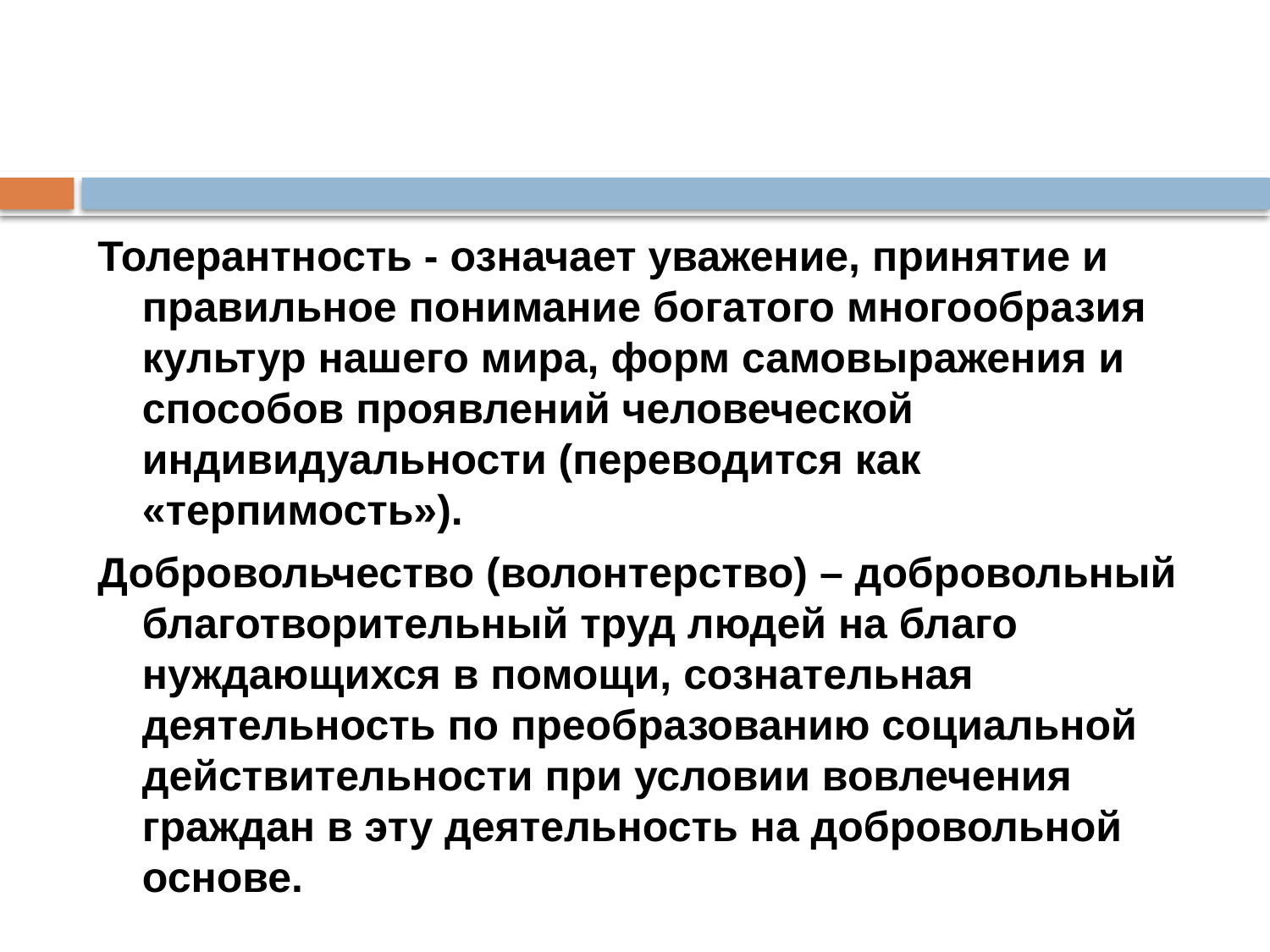

#
Толерантность - означает уважение, принятие и правильное понимание богатого многообразия культур нашего мира, форм самовыражения и способов проявлений человеческой индивидуальности (переводится как «терпимость»).
Добровольчество (волонтерство) – добровольный благотворительный труд людей на благо нуждающихся в помощи, сознательная деятельность по преобразованию социальной действительности при условии вовлечения граждан в эту деятельность на добровольной основе.